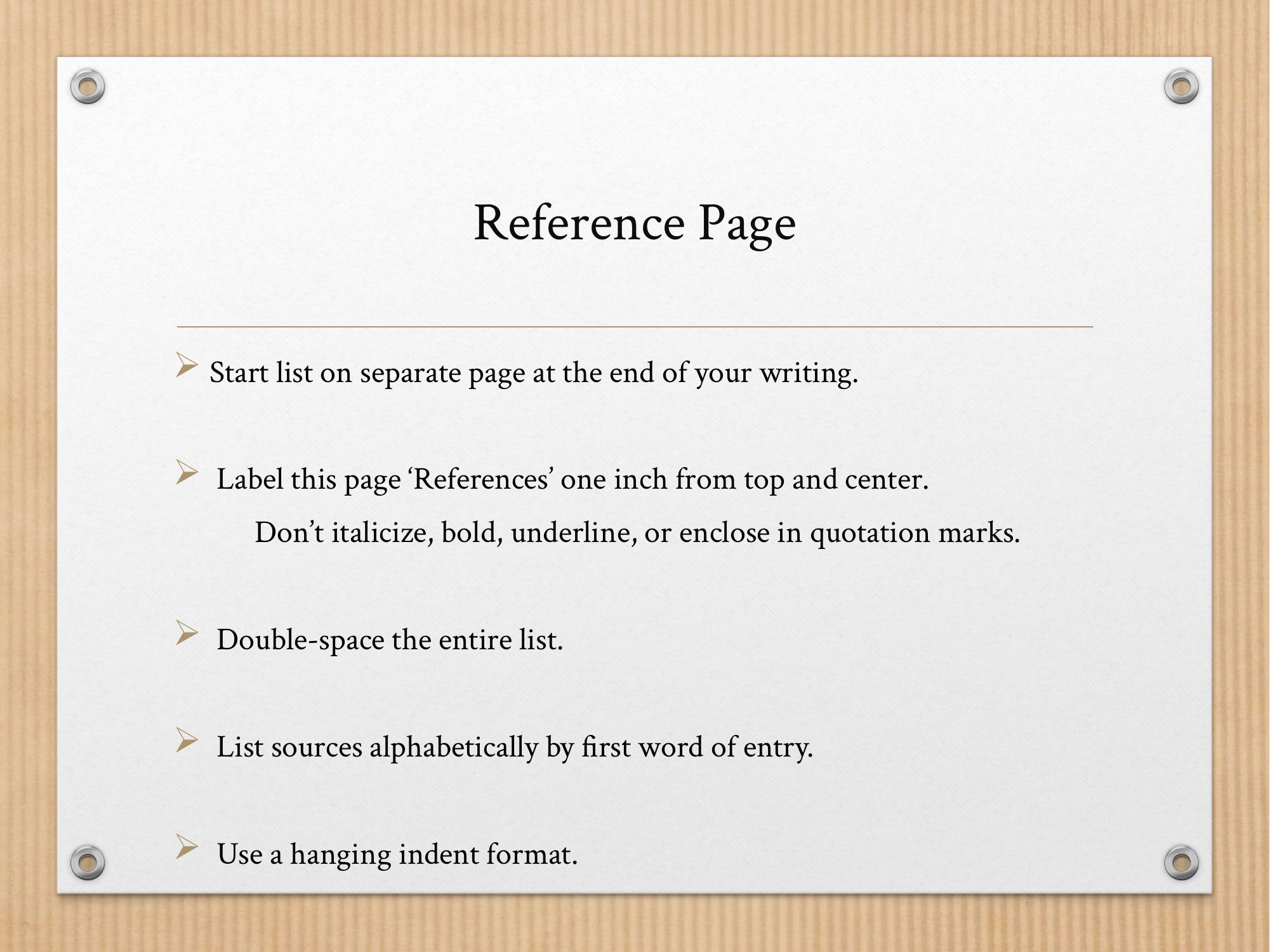

# Reference Page
Start list on separate page at the end of your writing.

 Label this page ‘References’ one inch from top and center.
	Don’t italicize, bold, underline, or enclose in quotation marks.

 Double-space the entire list.

 List sources alphabetically by first word of entry.

 Use a hanging indent format.